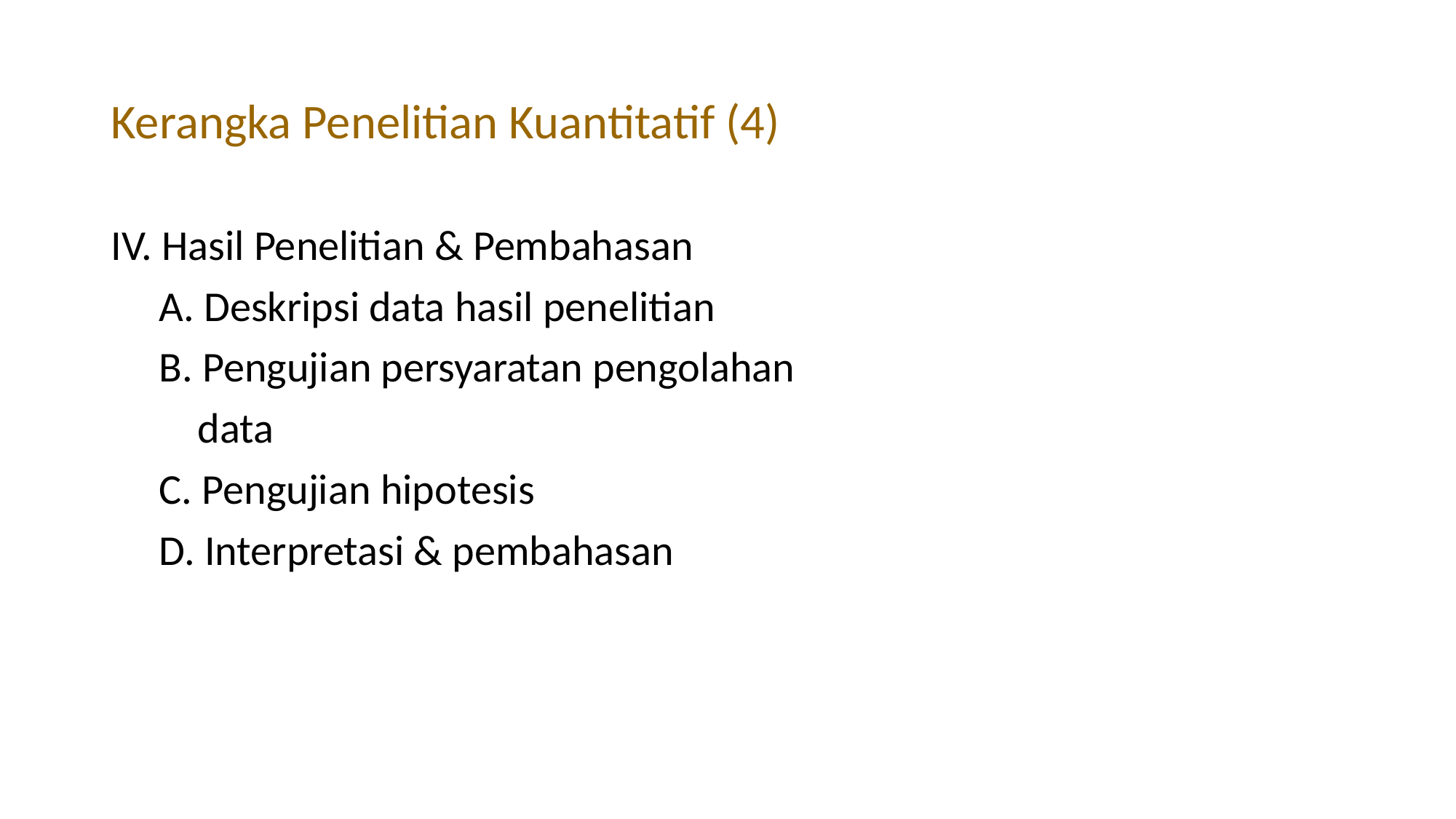

# Kerangka Penelitian Kuantitatif (4)
IV. Hasil Penelitian & Pembahasan
     A. Deskripsi data hasil penelitian
     B. Pengujian persyaratan pengolahan
         data
     C. Pengujian hipotesis
     D. Interpretasi & pembahasan